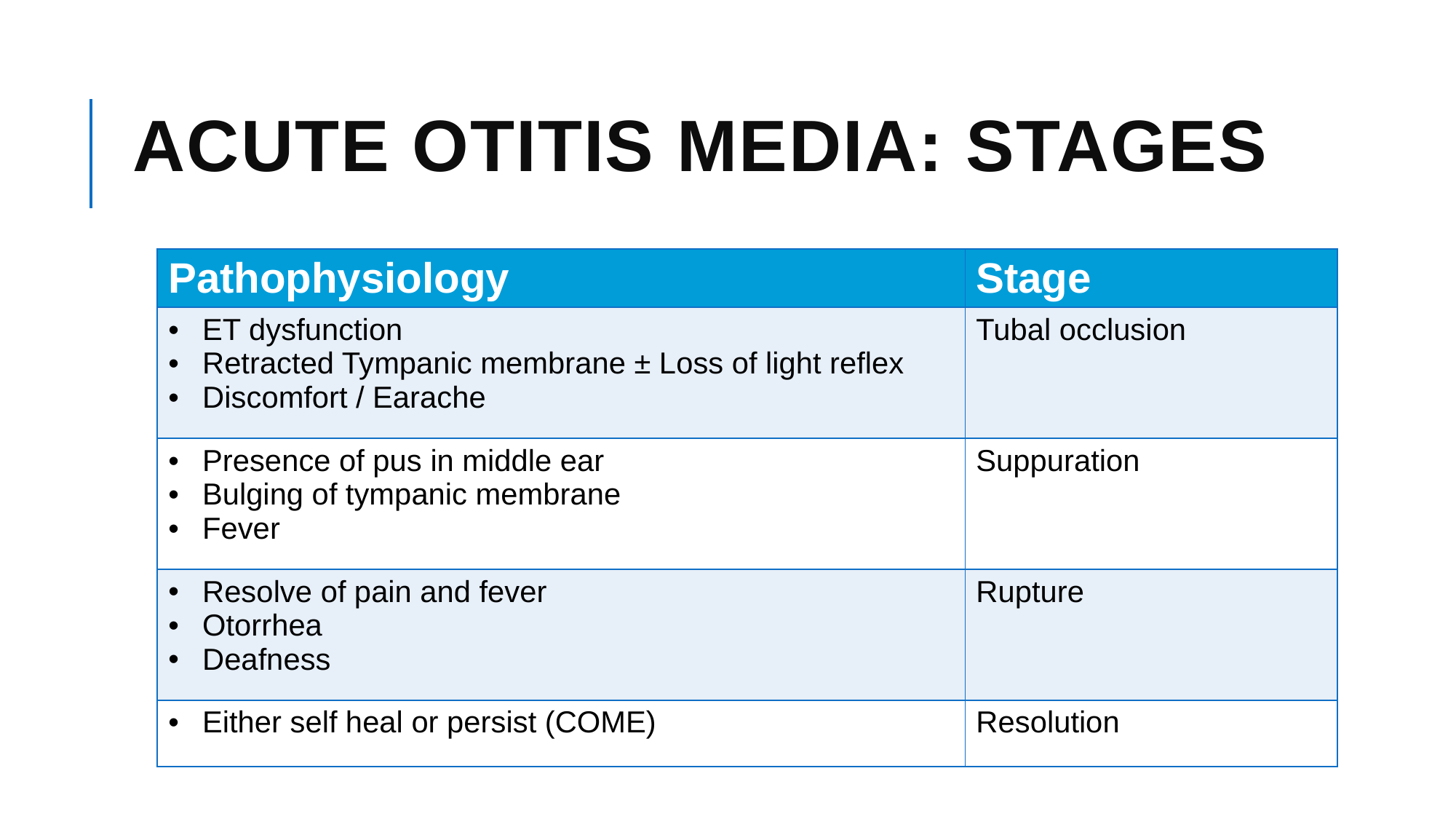

# Acute Otitis Media: Stages
| Pathophysiology | Stage |
| --- | --- |
| ET dysfunction Retracted Tympanic membrane ± Loss of light reflex Discomfort / Earache | Tubal occlusion |
| Presence of pus in middle ear Bulging of tympanic membrane Fever | Suppuration |
| Resolve of pain and fever Otorrhea Deafness | Rupture |
| Either self heal or persist (COME) | Resolution |